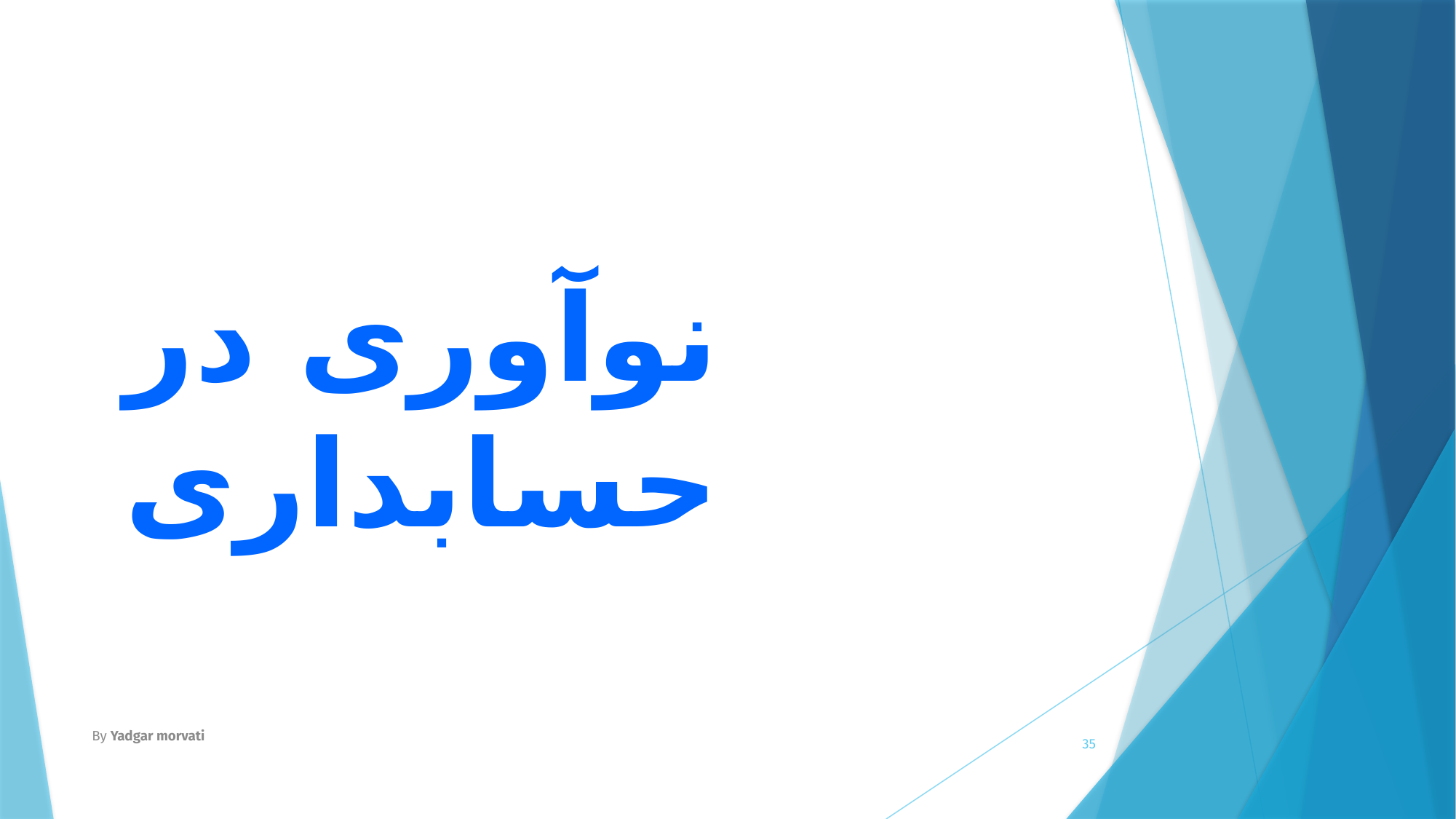

نوآوری در حسابداری
By Yadgar morvati

35